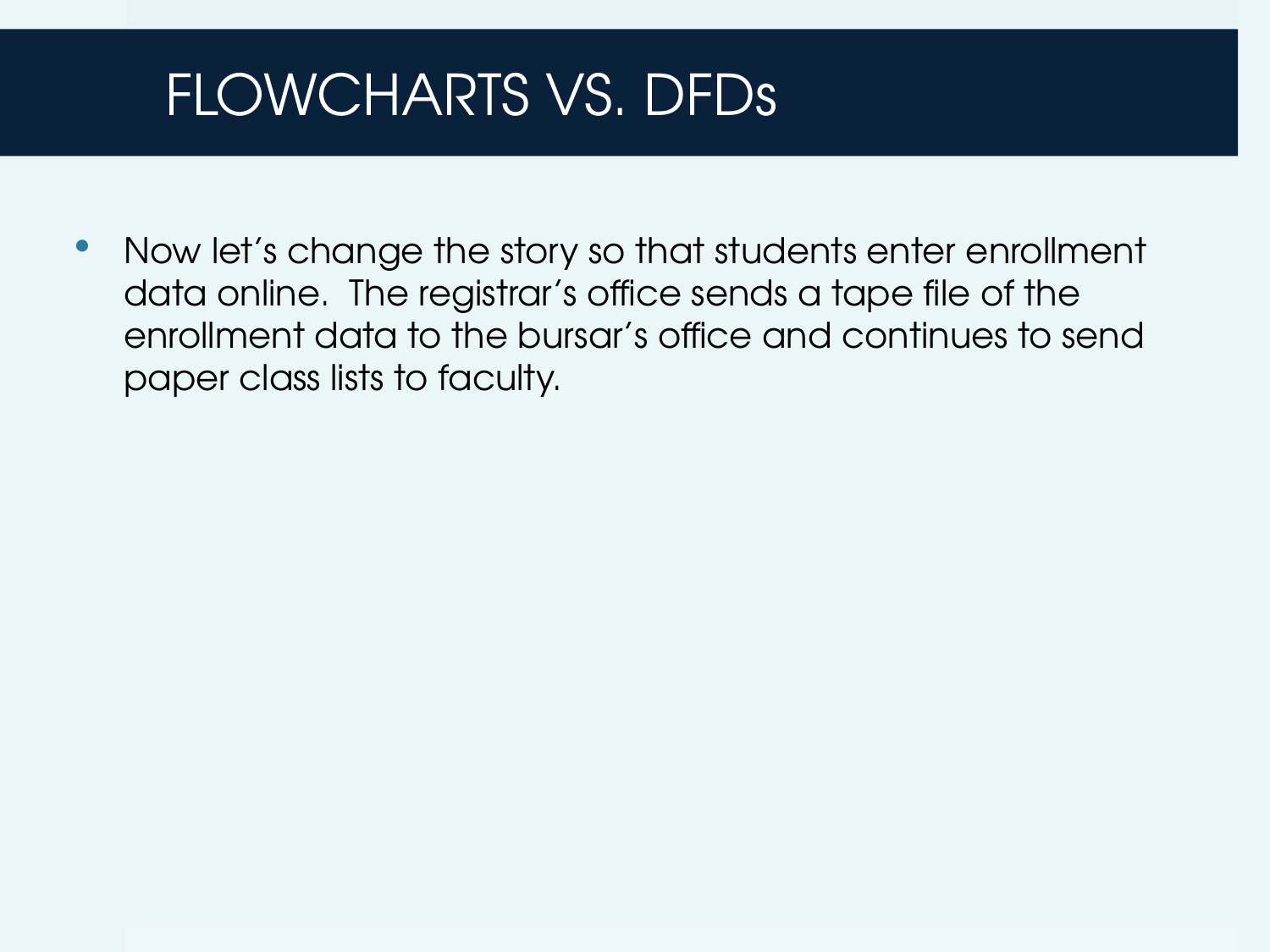

# FLOWCHARTS VS. DFDs
Now let’s change the story so that students enter enrollment data online.  The registrar’s office sends a tape file of the enrollment data to the bursar’s office and continues to send paper class lists to faculty.